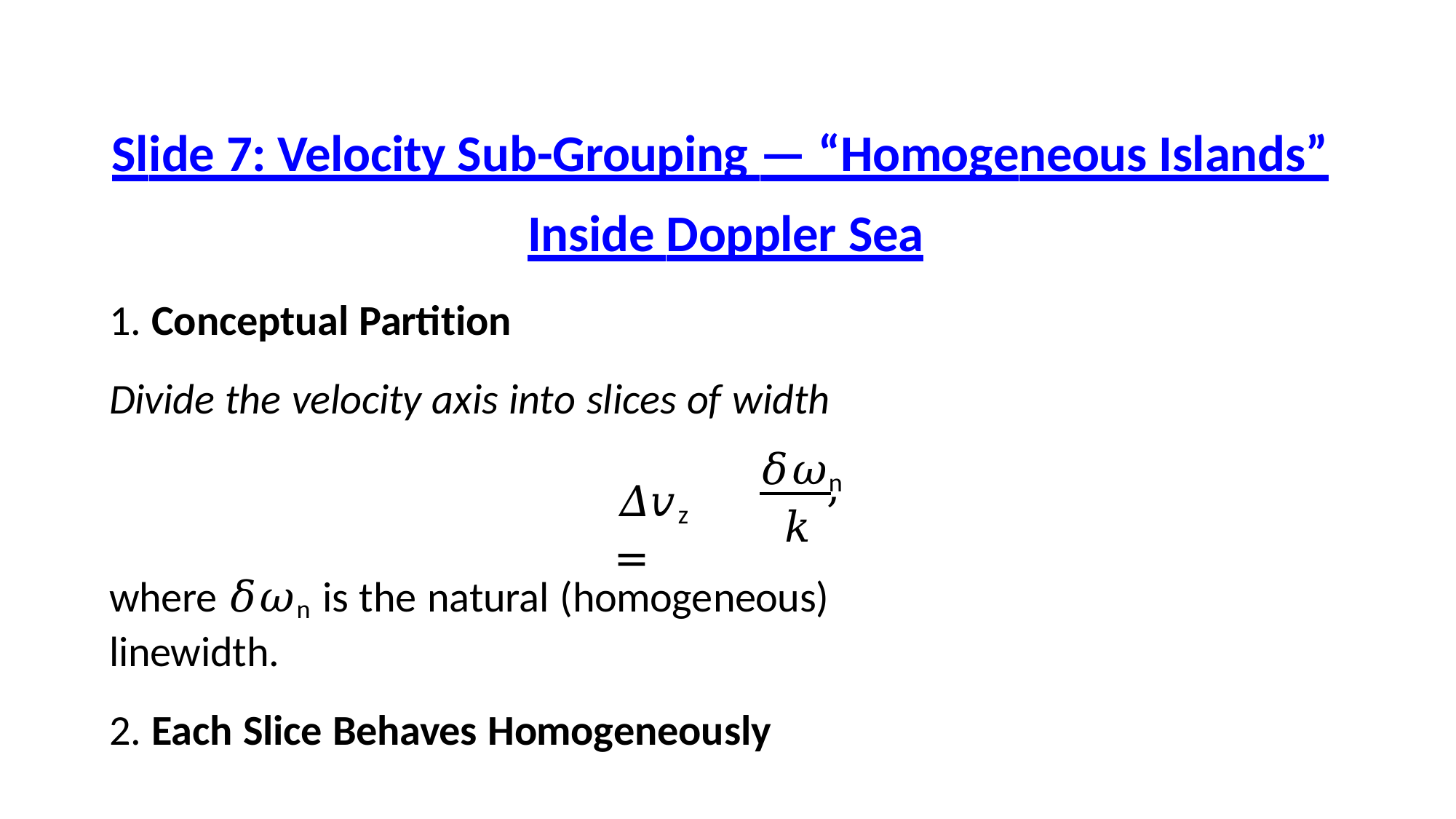

# Slide 7: Velocity Sub-Grouping — “Homogeneous Islands”
Inside Doppler Sea
1. Conceptual Partition
Divide the velocity axis into slices of width
𝛿𝜔n
,
𝑘
𝛥𝑣z	=

where 𝛿𝜔n  is the natural (homogeneous) linewidth.
2. Each Slice Behaves Homogeneously